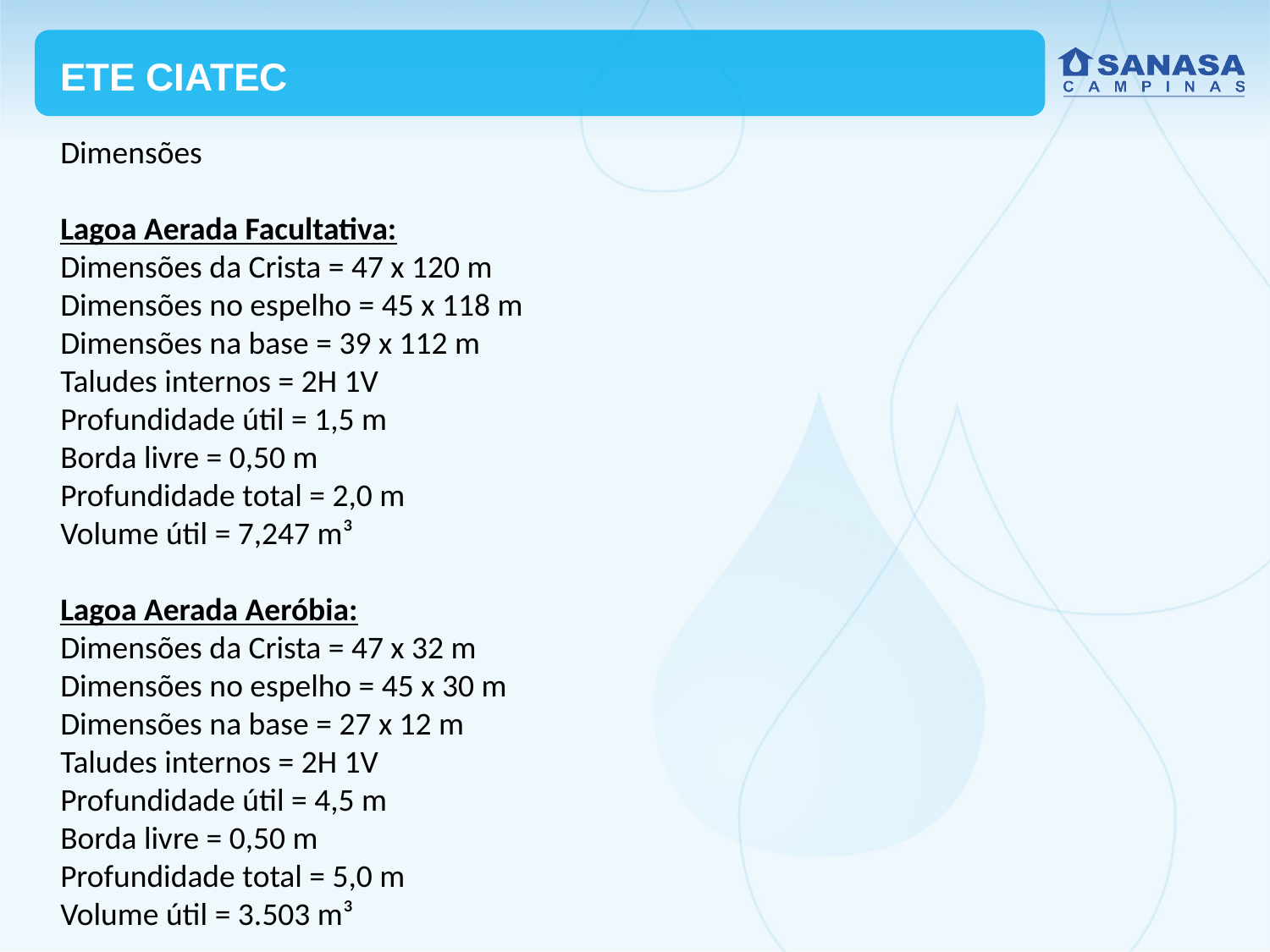

ETE CIATEC
Dimensões

Lagoa Aerada Facultativa:
Dimensões da Crista = 47 x 120 m
Dimensões no espelho = 45 x 118 m
Dimensões na base = 39 x 112 m
Taludes internos = 2H 1V
Profundidade útil = 1,5 m
Borda livre = 0,50 m
Profundidade total = 2,0 m
Volume útil = 7,247 m³

Lagoa Aerada Aeróbia:
Dimensões da Crista = 47 x 32 m
Dimensões no espelho = 45 x 30 m
Dimensões na base = 27 x 12 m
Taludes internos = 2H 1V
Profundidade útil = 4,5 m
Borda livre = 0,50 m
Profundidade total = 5,0 m
Volume útil = 3.503 m³